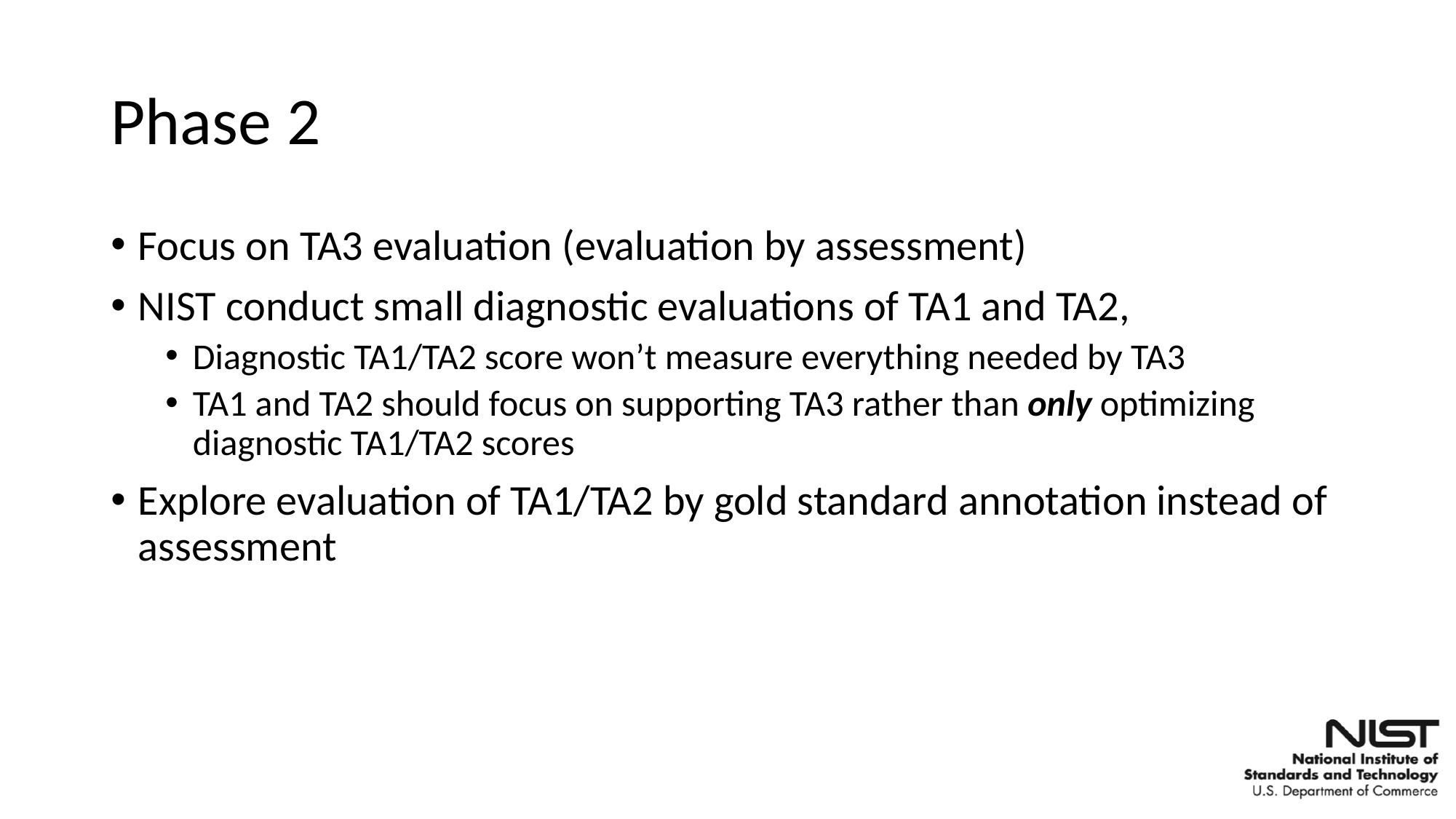

# Phase 2
Focus on TA3 evaluation (evaluation by assessment)
NIST conduct small diagnostic evaluations of TA1 and TA2,
Diagnostic TA1/TA2 score won’t measure everything needed by TA3
TA1 and TA2 should focus on supporting TA3 rather than only optimizing diagnostic TA1/TA2 scores
Explore evaluation of TA1/TA2 by gold standard annotation instead of assessment